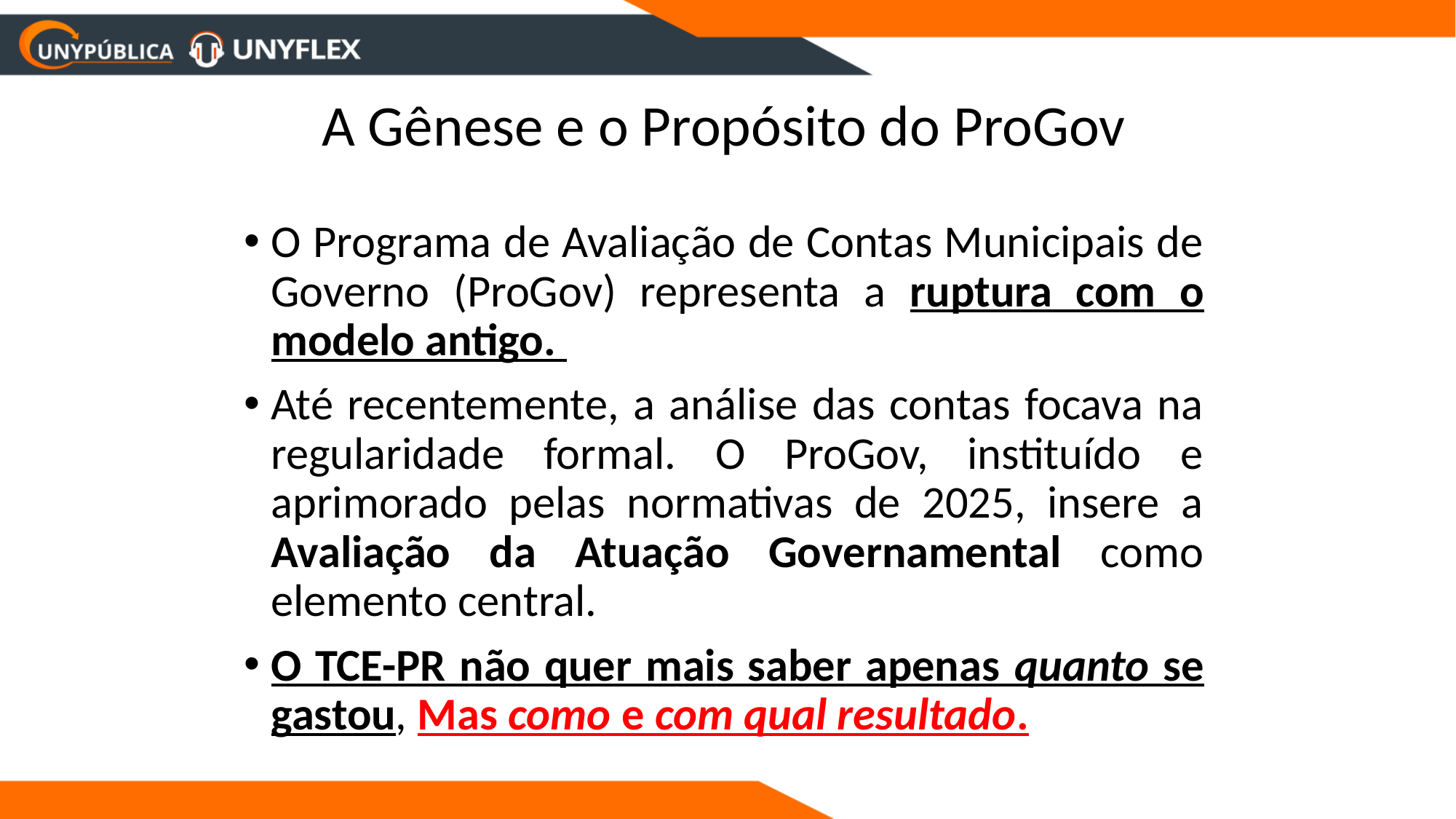

# A Gênese e o Propósito do ProGov
O Programa de Avaliação de Contas Municipais de Governo (ProGov) representa a ruptura com o modelo antigo.
Até recentemente, a análise das contas focava na regularidade formal. O ProGov, instituído e aprimorado pelas normativas de 2025, insere a Avaliação da Atuação Governamental como elemento central.
O TCE-PR não quer mais saber apenas quanto se gastou, Mas como e com qual resultado.